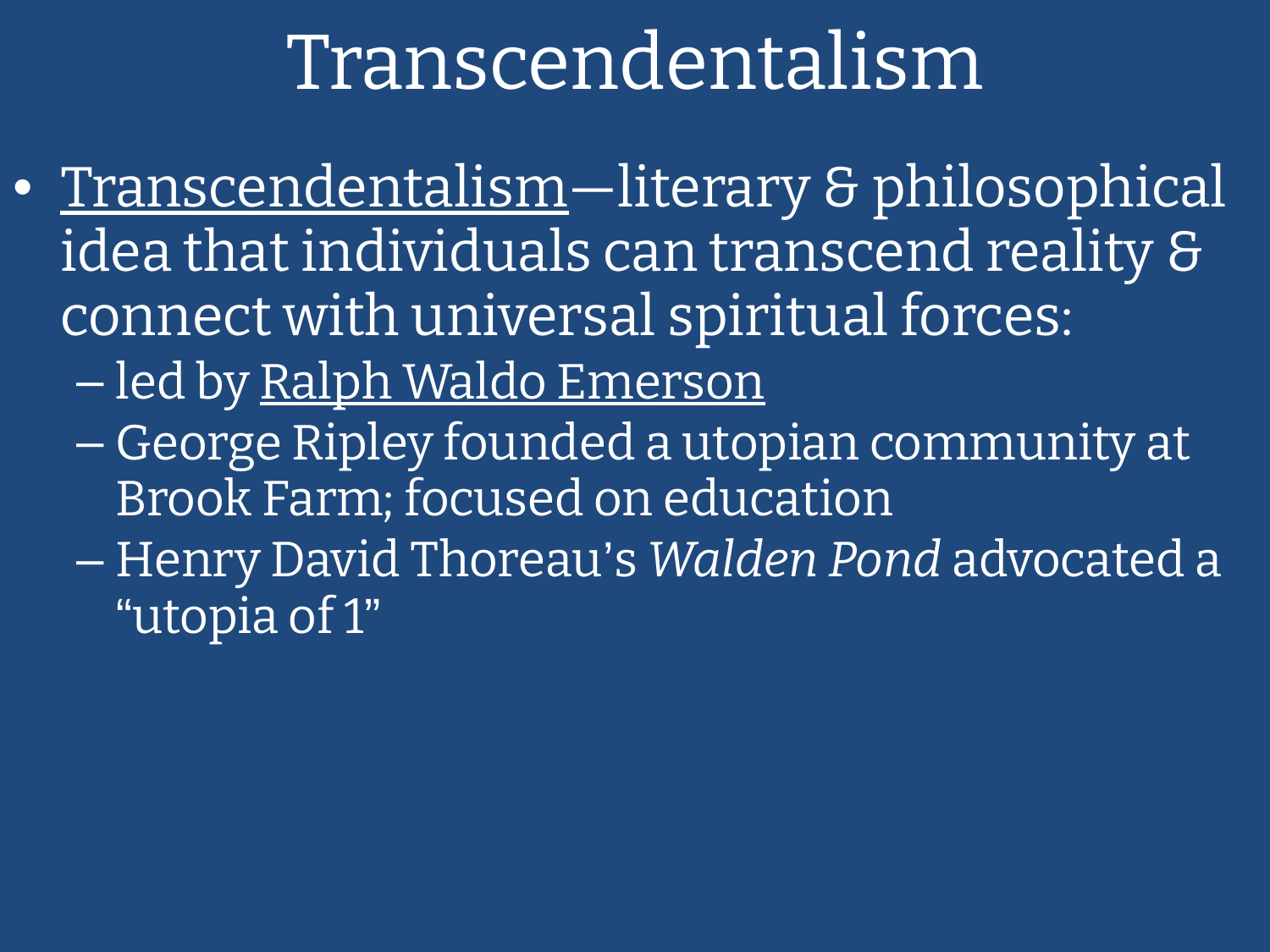

# Transcendentalism
Transcendentalism—literary & philosophical idea that individuals can transcend reality & connect with universal spiritual forces:
led by Ralph Waldo Emerson
George Ripley founded a utopian community at Brook Farm; focused on education
Henry David Thoreau’s Walden Pond advocated a “utopia of 1”